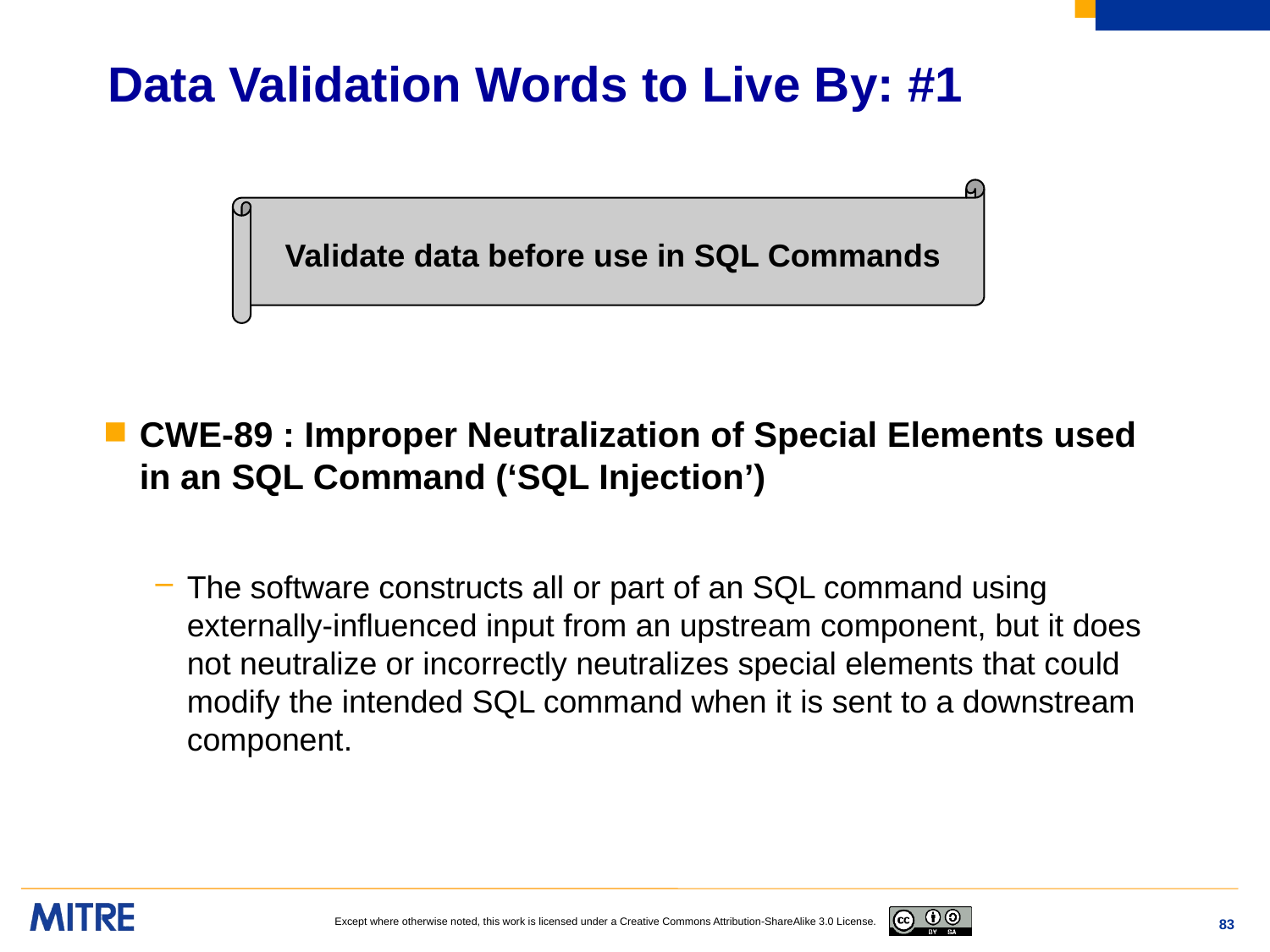

# Data Validation Words to Live By: #1

CWE-89 : Improper Neutralization of Special Elements used in an SQL Command (‘SQL Injection’)

The software constructs all or part of an SQL command using externally-influenced input from an upstream component, but it does not neutralize or incorrectly neutralizes special elements that could modify the intended SQL command when it is sent to a downstream component.
Validate data before use in SQL Commands
83